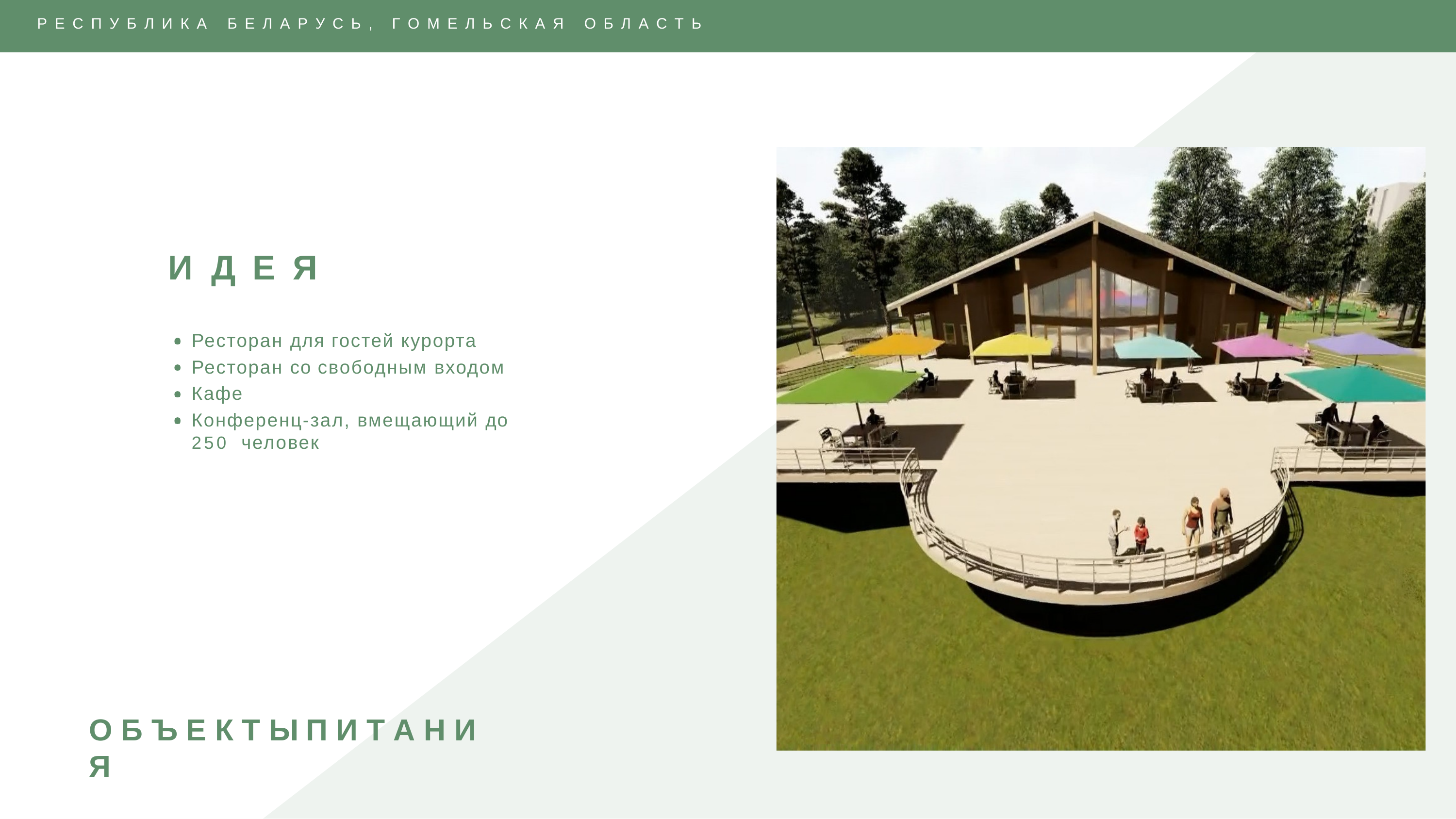

Р Е С П У Б Л И К А
Б Е Л А Р У С Ь ,
Г О М Е Л Ь С К А Я
О Б Л А С Т Ь

И	Д	Е	Я
Ресторан для гостей курорта  Ресторан со свободным входом  Кафе
Конференц-зал, вмещающий до 250 человек

О Б Ъ Е К Т Ы	П И Т А Н И Я